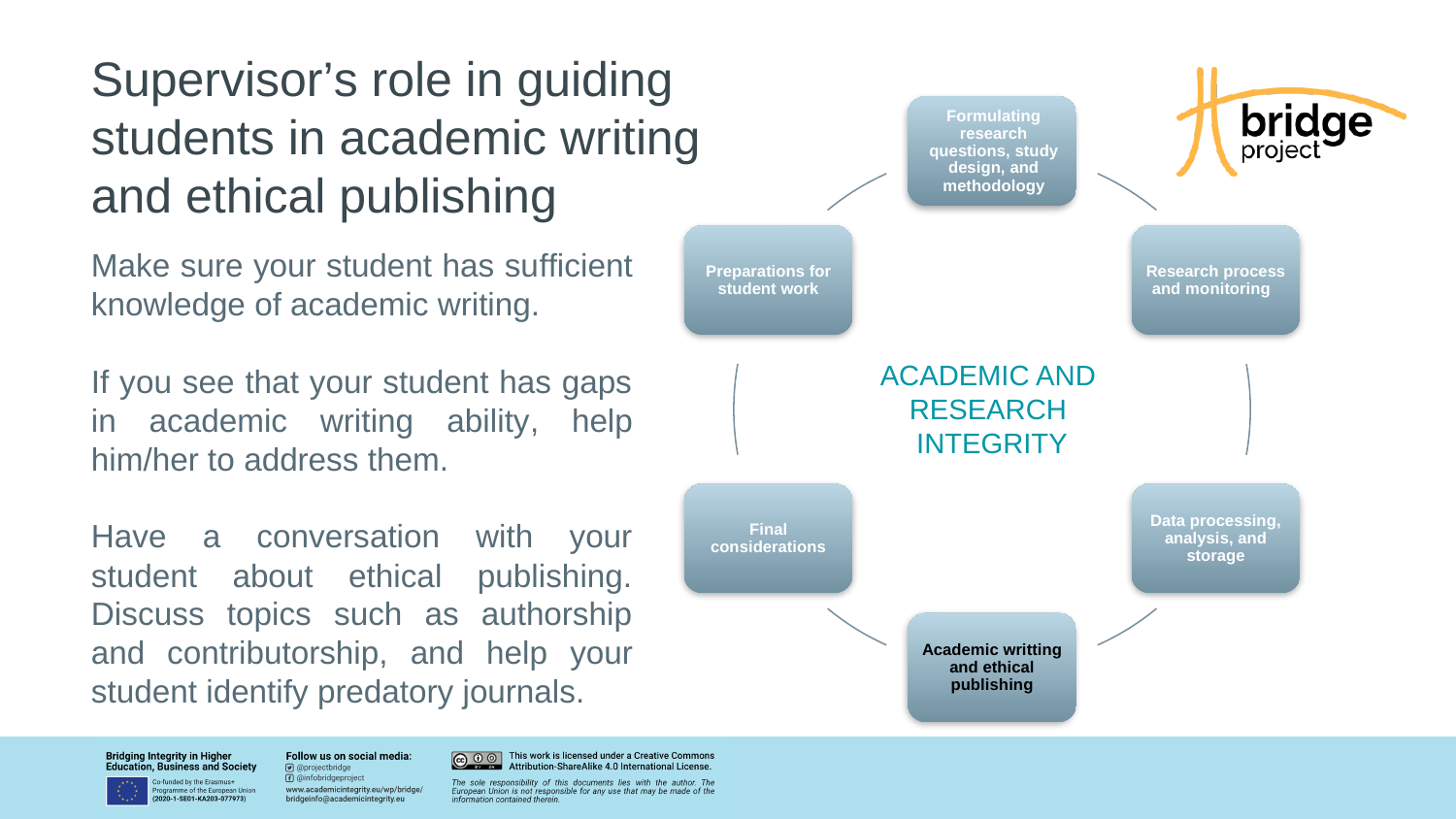

# Supervisor’s role in guiding students in academic writing and ethical publishing

Formulating research questions, study design, and methodology

Preparations for student work
Research process and monitoring

Final considerations
Data processing, analysis, and storage

Academic writting and ethical publishing
Make sure your student has sufficient knowledge of academic writing.

If you see that your student has gaps in academic writing ability, help him/her to address them.

Have a conversation with your student about ethical publishing. Discuss topics such as authorship and contributorship, and help your student identify predatory journals.
ACADEMIC AND
RESEARCH
INTEGRITY